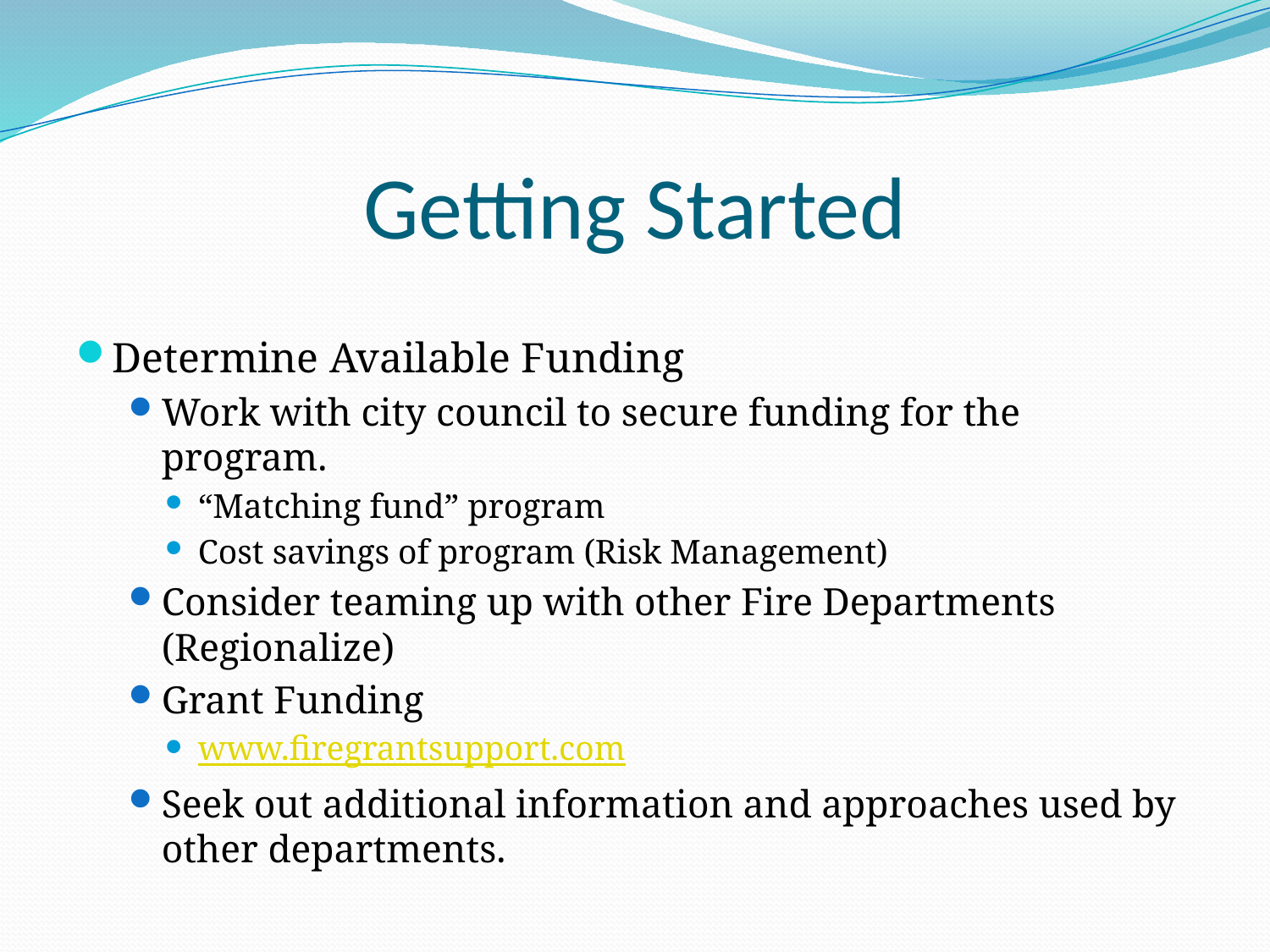

# Getting Started

Determine Available Funding
Work with city council to secure funding for the program.
“Matching fund” program
Cost savings of program (Risk Management)
Consider teaming up with other Fire Departments (Regionalize)
Grant Funding
www.firegrantsupport.com
Seek out additional information and approaches used by other departments.